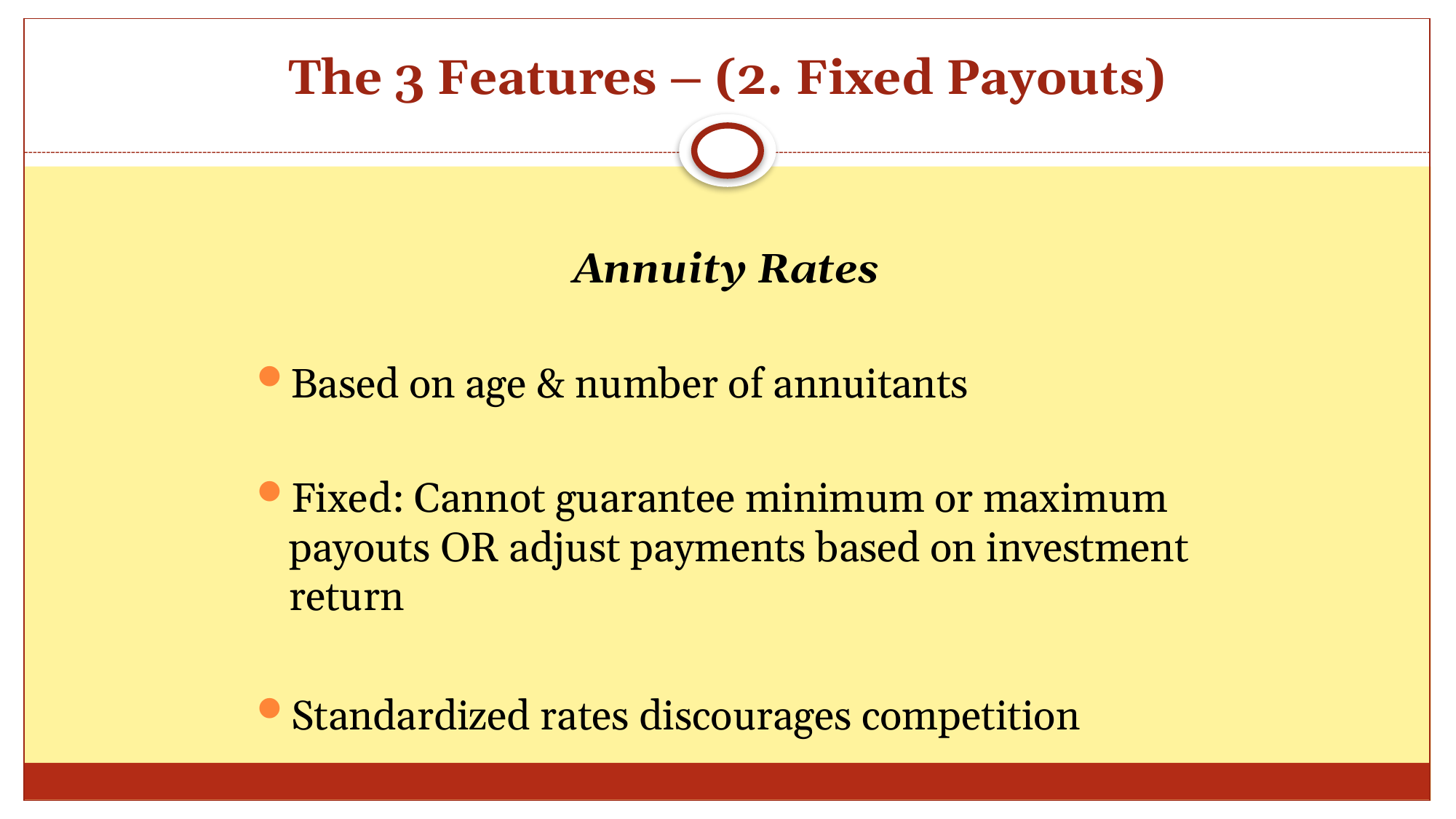

# The 3 Features – (2. Fixed Payouts)
Annuity Rates

Based on age & number of annuitants

Fixed: Cannot guarantee minimum or maximum payouts OR adjust payments based on investment return

Standardized rates discourages competition